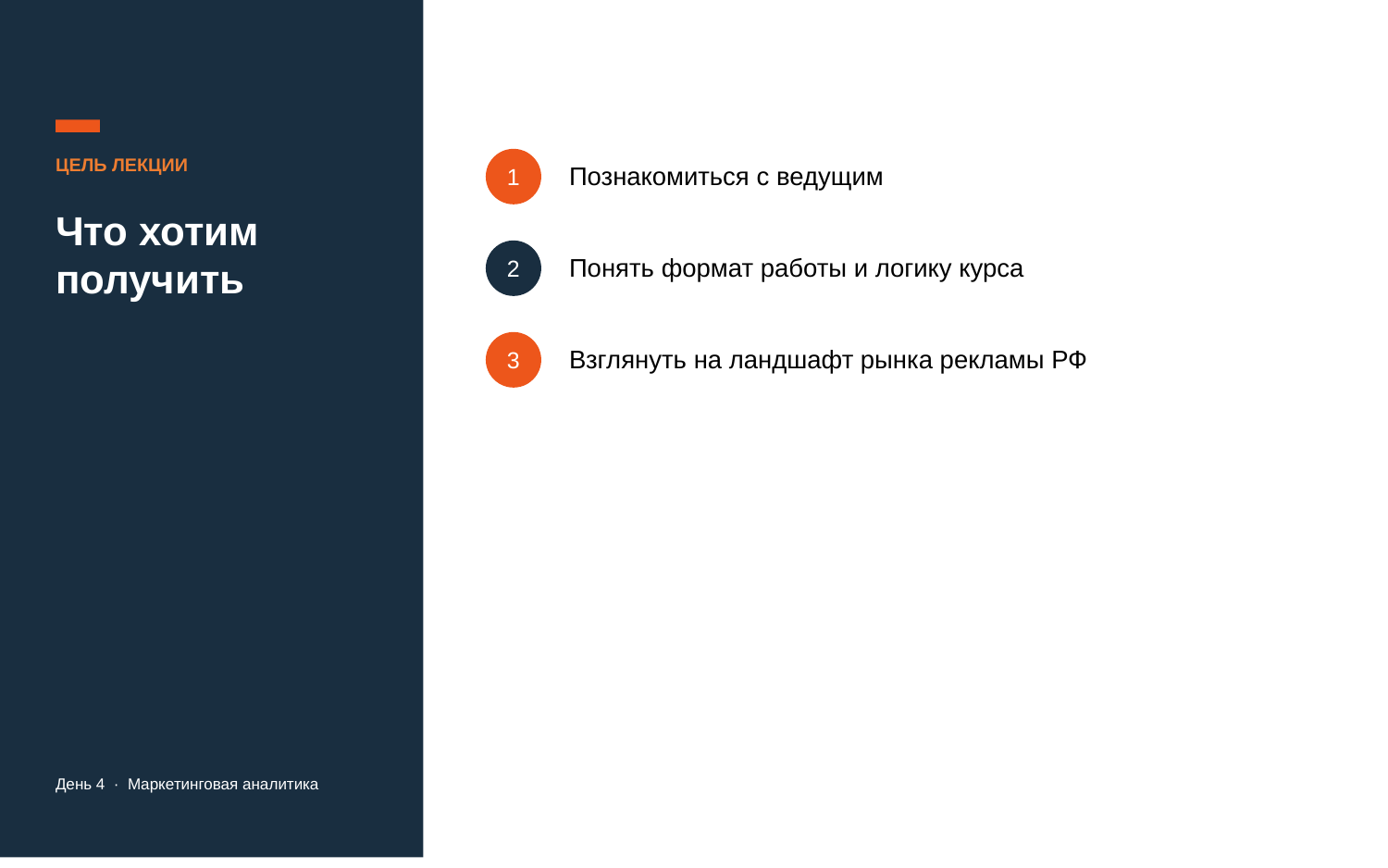

Познакомиться с ведущим
ЦЕЛЬ ЛЕКЦИИ

1
Что хотим
получить
Понять формат работы и логику курса

2
Взглянуть на ландшафт рынка рекламы РФ

3
День 4  ·  Маркетинговая аналитика